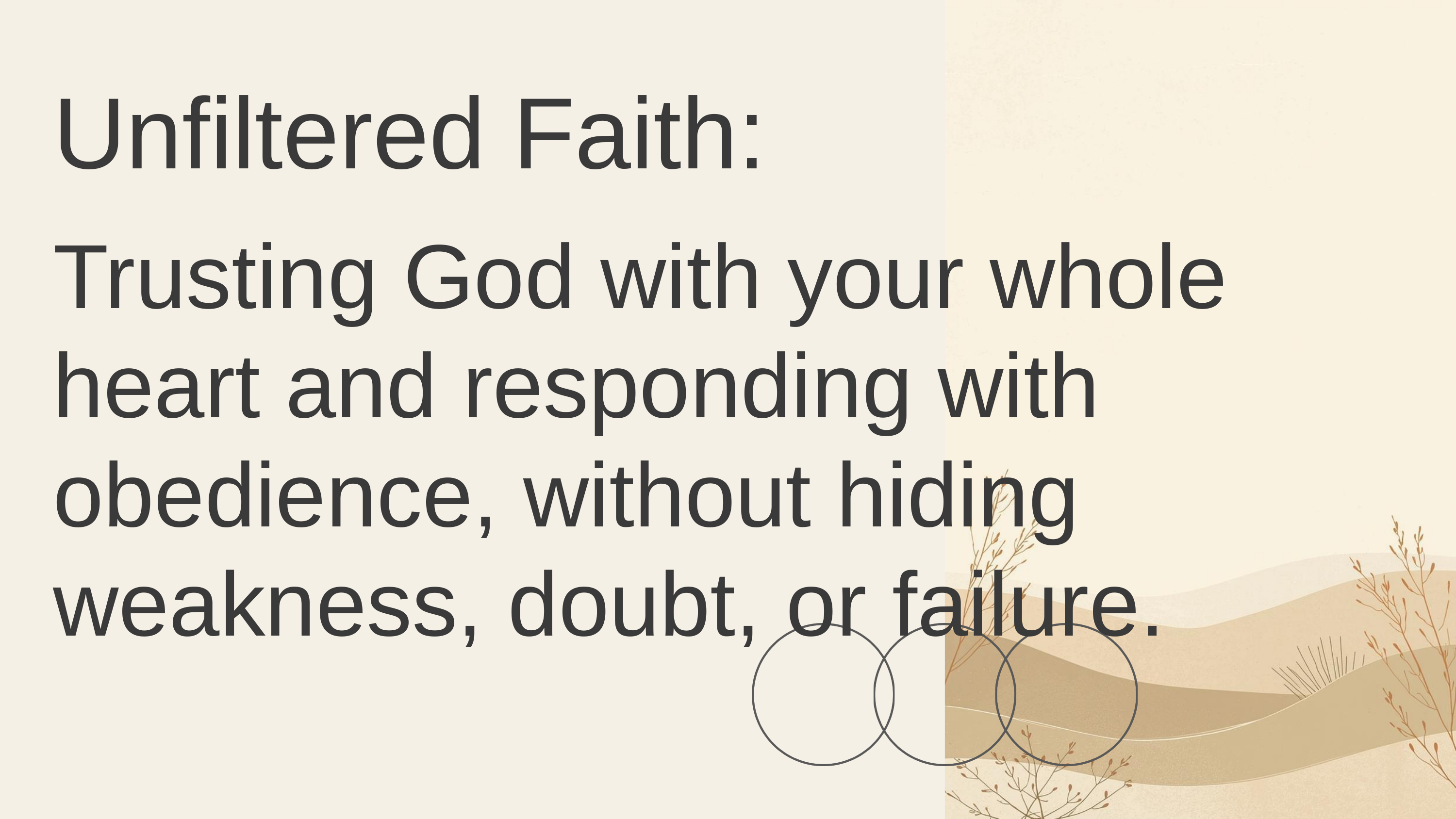

Unfiltered Faith:
Trusting God with your whole heart and responding with obedience, without hiding weakness, doubt, or failure.